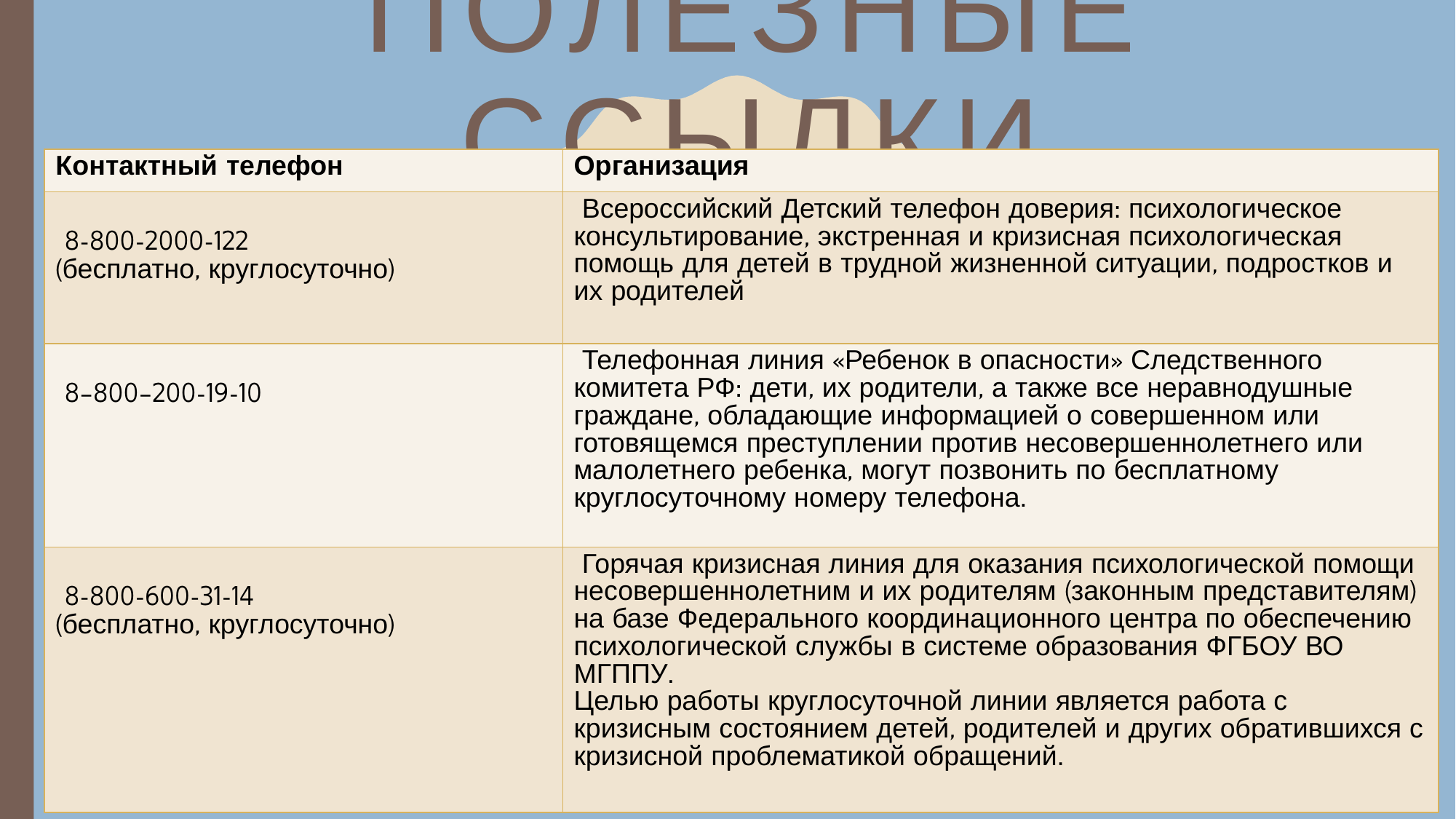

# Полезные ссылки
| Контактный телефон | Организация |
| --- | --- |
| 8-800-2000-122 (бесплатно, круглосуточно) | Всероссийский Детский телефон доверия: психологическое консультирование, экстренная и кризисная психологическая помощь для детей в трудной жизненной ситуации, подростков и их родителей |
| 8–800–200-19-10 | Телефонная линия «Ребенок в опасности» Следственного комитета РФ: дети, их родители, а также все неравнодушные граждане, обладающие информацией о совершенном или готовящемся преступлении против несовершеннолетнего или малолетнего ребенка, могут позвонить по бесплатному круглосуточному номеру телефона. |
| 8-800-600-31-14 (бесплатно, круглосуточно) | Горячая кризисная линия для оказания психологической помощи несовершеннолетним и их родителям (законным представителям) на базе Федерального координационного центра по обеспечению психологической службы в системе образования ФГБОУ ВО МГППУ. Целью работы круглосуточной линии является работа с кризисным состоянием детей, родителей и других обратившихся с кризисной проблематикой обращений. |